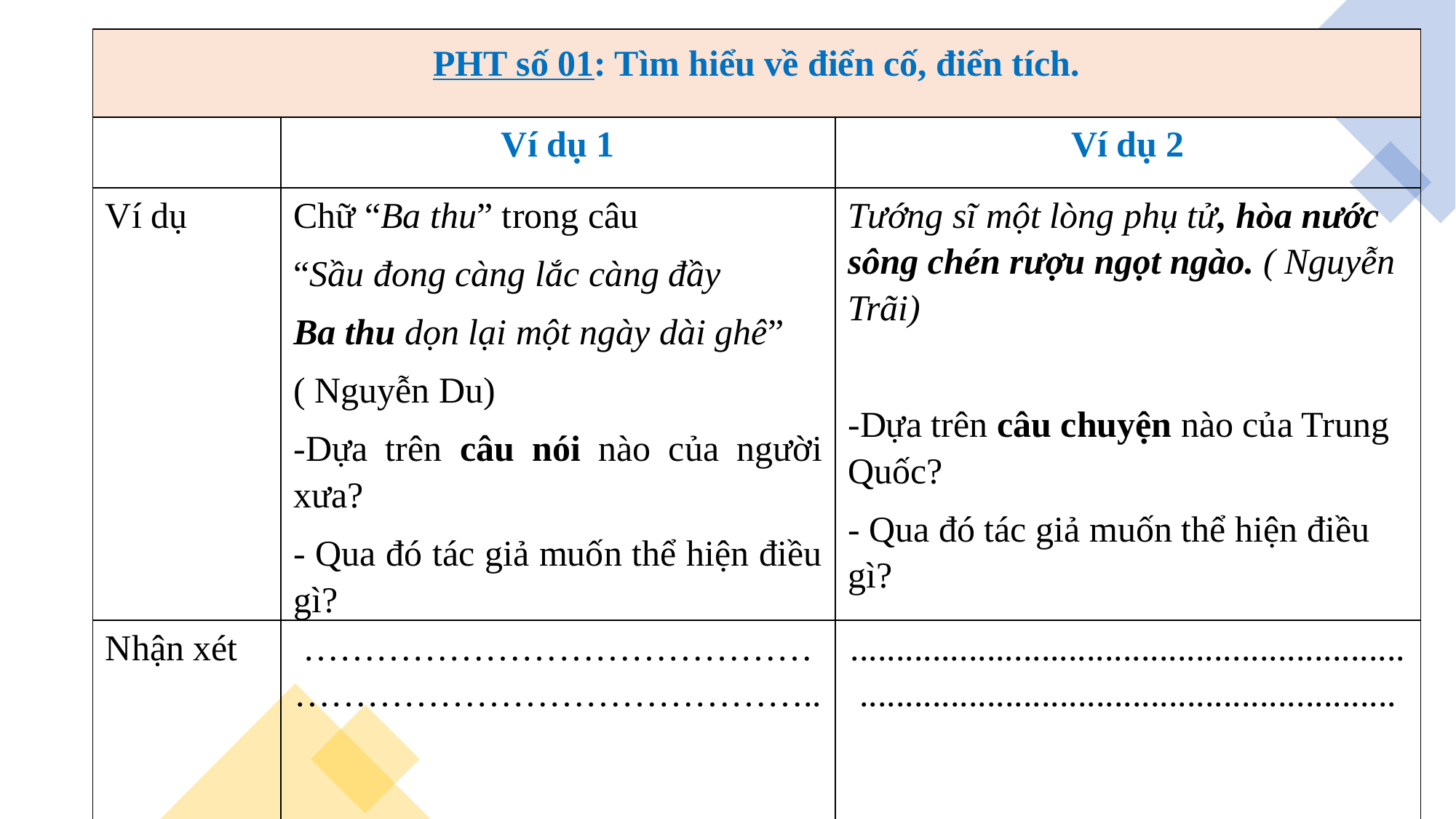

| PHT số 01: Tìm hiểu về điển cố, điển tích. |  |  |
| --- | --- | --- |
|  | Ví dụ 1 | Ví dụ 2 |
| Ví dụ | Chữ “Ba thu” trong câu “Sầu đong càng lắc càng đầy Ba thu dọn lại một ngày dài ghê” ( Nguyễn Du) -Dựa trên câu nói nào của người xưa? - Qua đó tác giả muốn thể hiện điều gì? | Tướng sĩ một lòng phụ tử, hòa nước sông chén rượu ngọt ngào. ( Nguyễn Trãi) -Dựa trên câu chuyện nào của Trung Quốc? - Qua đó tác giả muốn thể hiện điều gì? |
| Nhận xét | ………………………………………………………………………….. | ........................................................................................................................ |